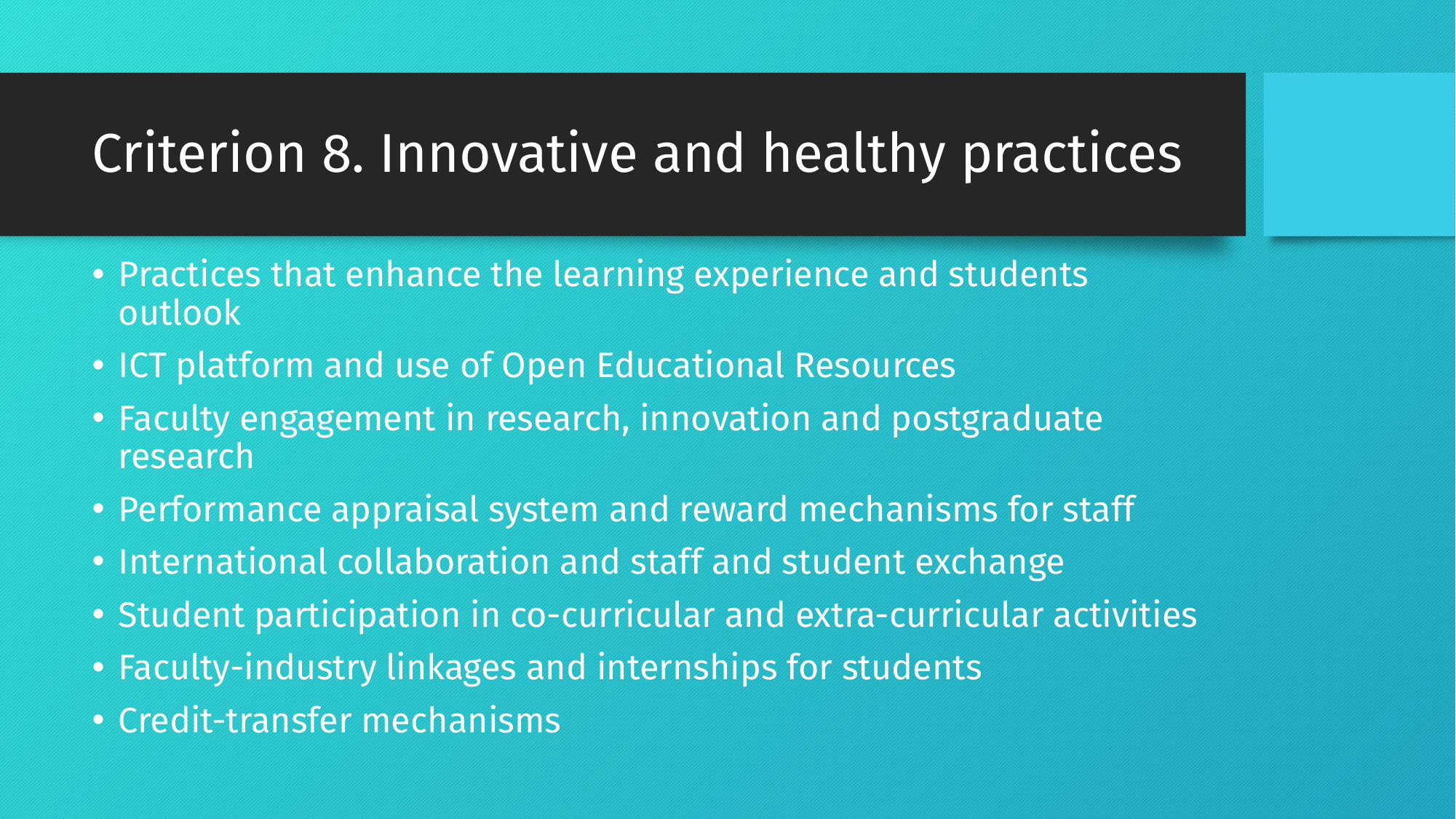

# Criterion 8. Innovative and healthy practices
Practices that enhance the learning experience and students outlook
ICT platform and use of Open Educational Resources
Faculty engagement in research, innovation and postgraduate research
Performance appraisal system and reward mechanisms for staff
International collaboration and staff and student exchange
Student participation in co-curricular and extra-curricular activities
Faculty-industry linkages and internships for students
Credit-transfer mechanisms